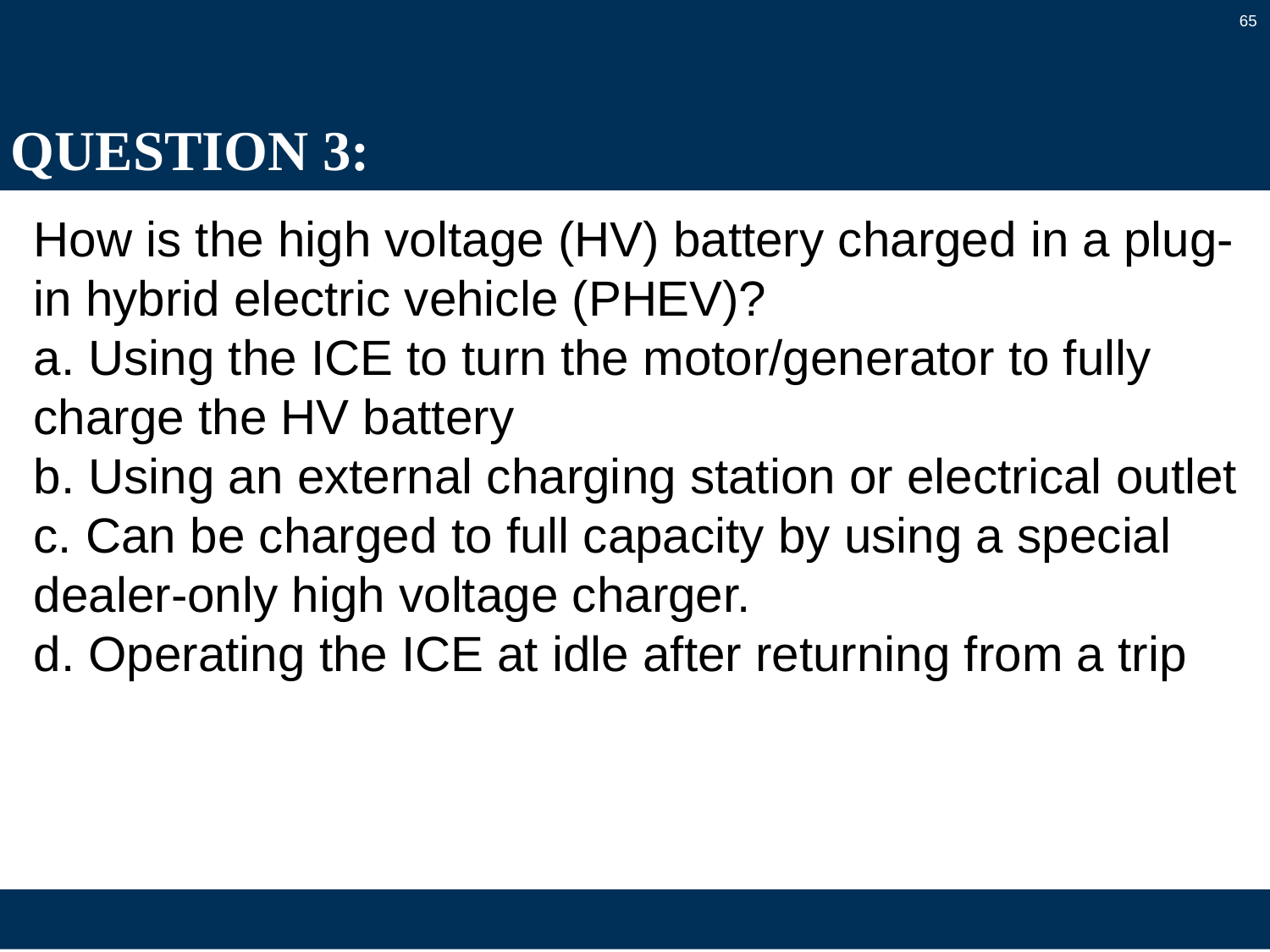

65
# QUESTION 3:
How is the high voltage (HV) battery charged in a plug-in hybrid electric vehicle (PHEV)?
a. Using the ICE to turn the motor/generator to fully
charge the HV battery
b. Using an external charging station or electrical outlet
c. Can be charged to full capacity by using a special
dealer-only high voltage charger.
d. Operating the ICE at idle after returning from a trip